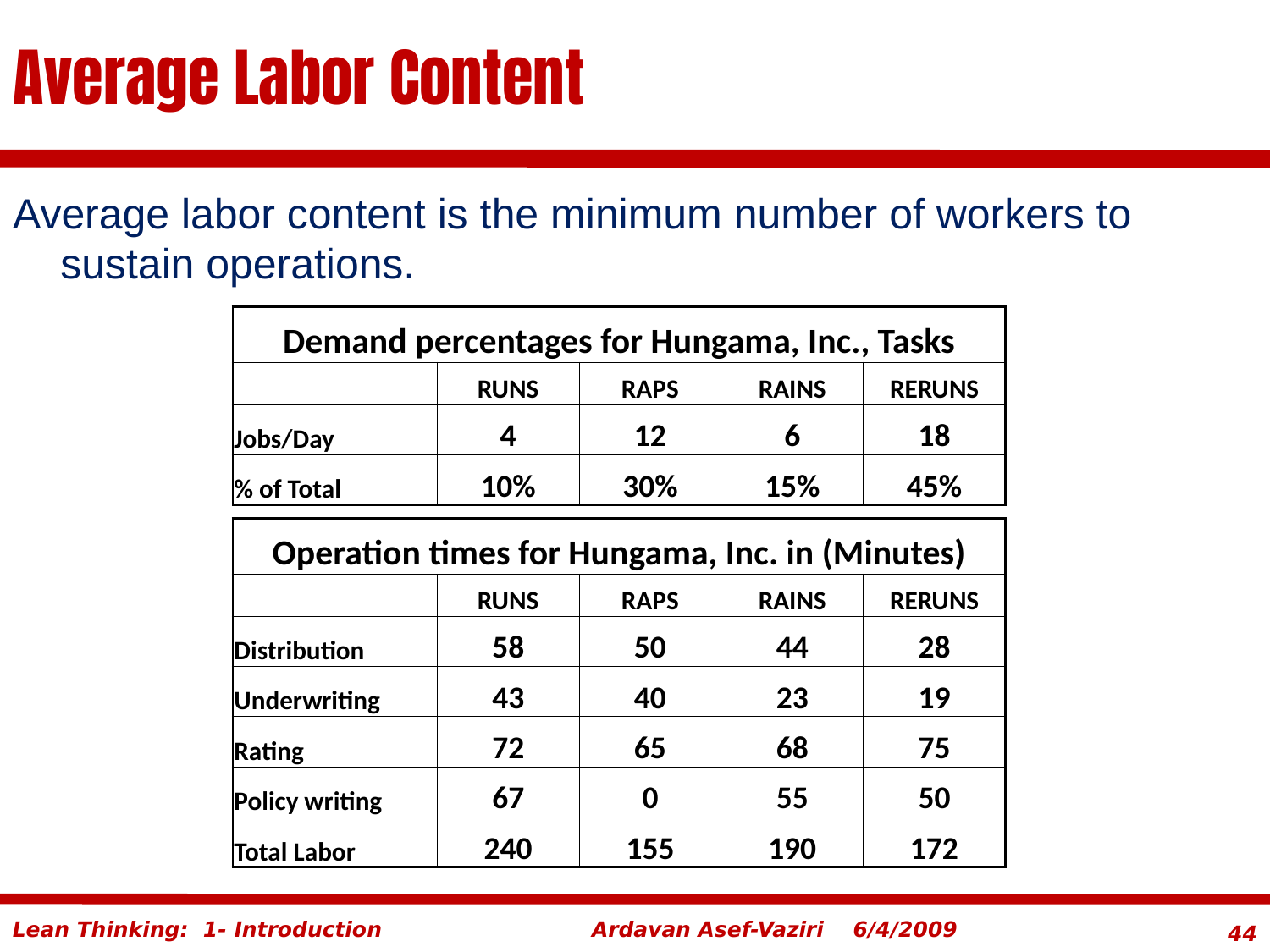

# Average Labor Content
Average labor content is the minimum number of workers to sustain operations.

| Demand percentages for Hungama, Inc., Tasks |  |  |  |  |
| --- | --- | --- | --- | --- |
|  | RUNS | RAPS | RAINS | RERUNS |
| Jobs/Day | 4 | 12 | 6 | 18 |
| % of Total | 10% | 30% | 15% | 45% |
| Operation times for Hungama, Inc. in (Minutes) |  |  |  |  |
| --- | --- | --- | --- | --- |
|  | RUNS | RAPS | RAINS | RERUNS |
| Distribution | 58 | 50 | 44 | 28 |
| Underwriting | 43 | 40 | 23 | 19 |
| Rating | 72 | 65 | 68 | 75 |
| Policy writing | 67 | 0 | 55 | 50 |
| Total Labor | 240 | 155 | 190 | 172 |